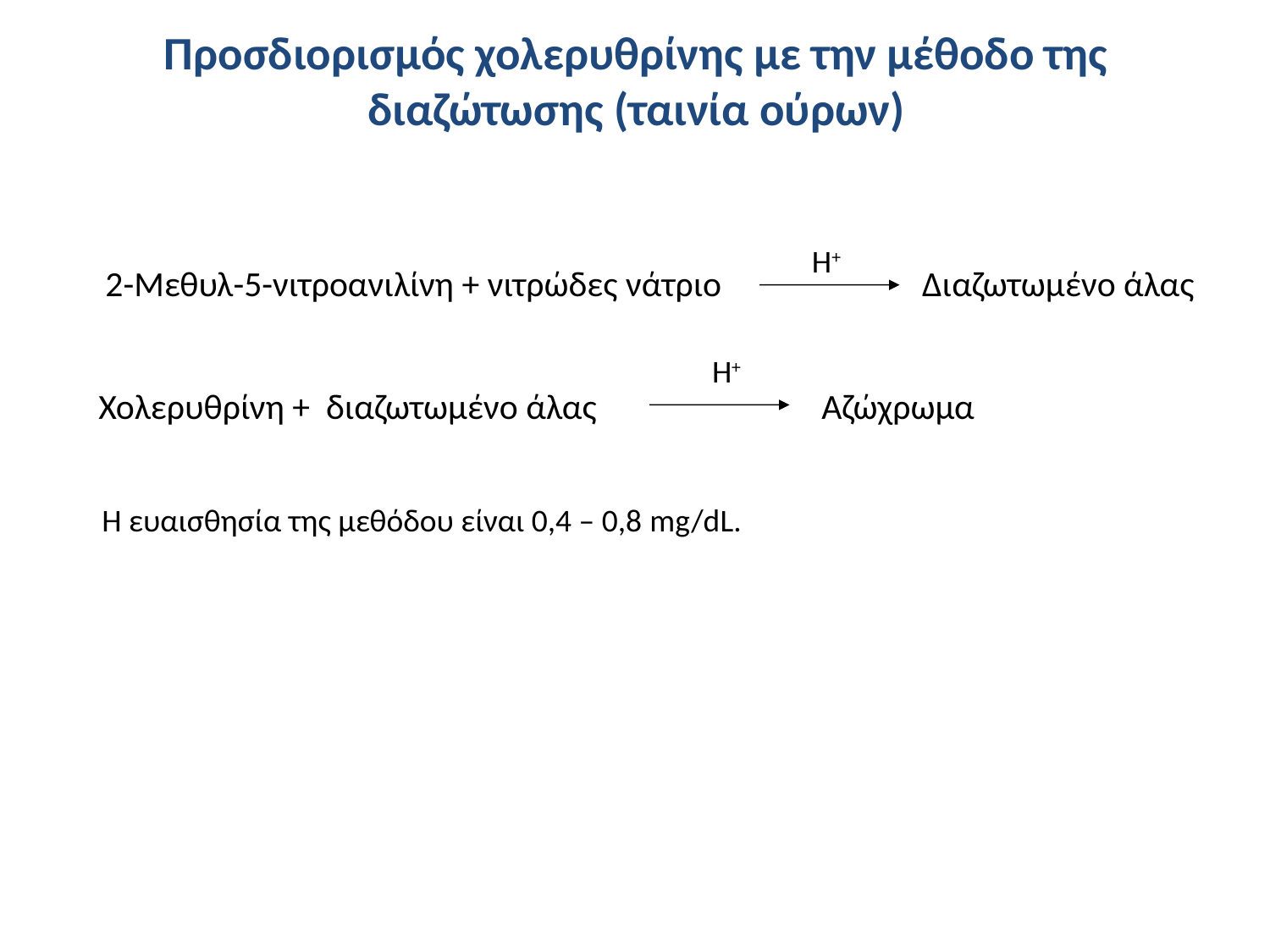

# Προσδιορισμός χολερυθρίνης με την μέθοδο της διαζώτωσης (ταινία ούρων)
H+
2-Μεθυλ-5-νιτροανιλίνη + νιτρώδες νάτριο                         Διαζωτωμένο άλας

H+
    Χολερυθρίνη +  διαζωτωμένο άλας                            Αζώχρωμα

Η ευαισθησία της μεθόδου είναι 0,4 – 0,8 mg/dL.